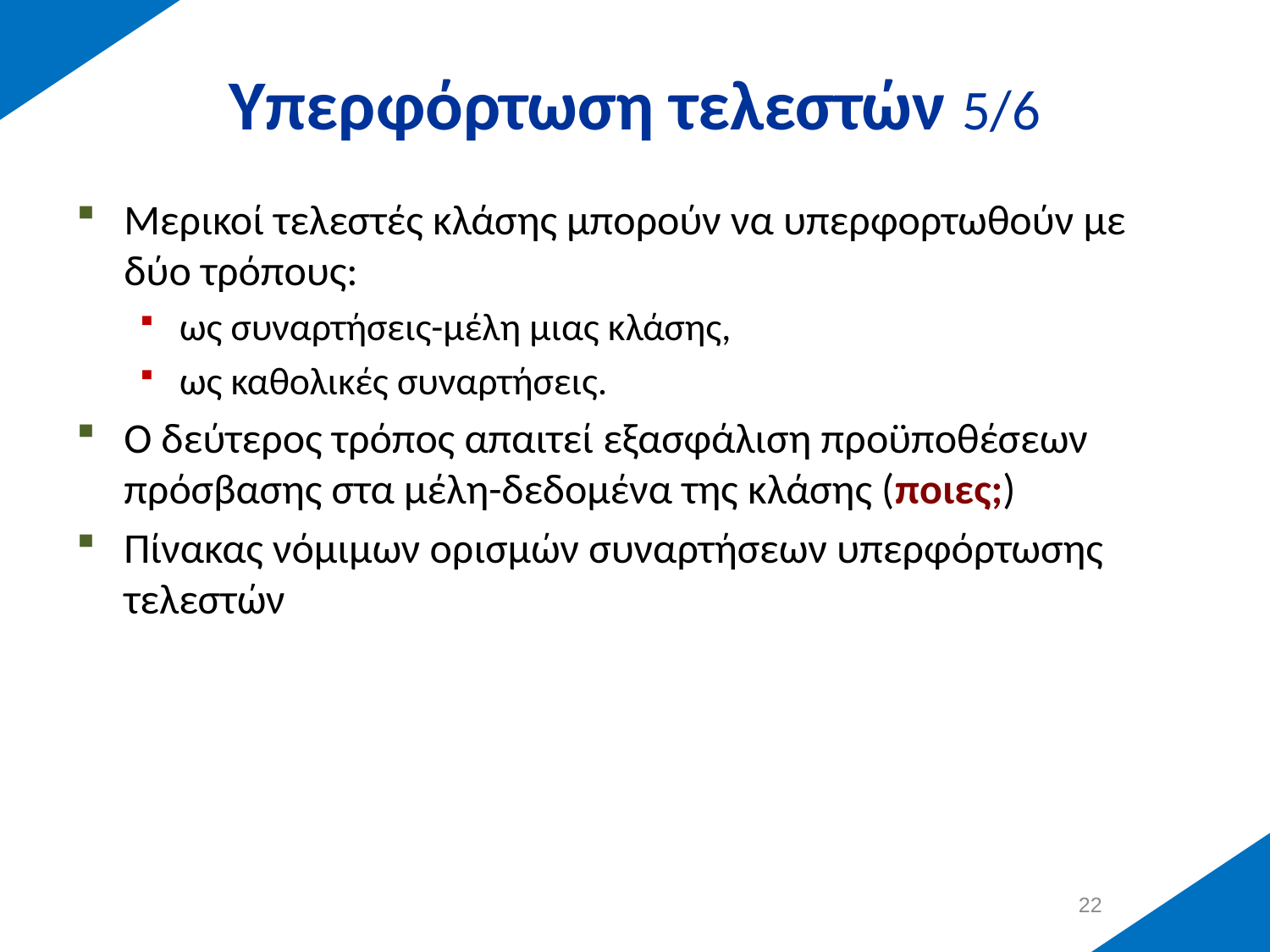

# Υπερφόρτωση τελεστών 5/6
Μερικοί τελεστές κλάσης μπορούν να υπερφορτωθούν με δύο τρόπους:
ως συναρτήσεις-μέλη μιας κλάσης,
ως καθολικές συναρτήσεις.
Ο δεύτερος τρόπος απαιτεί εξασφάλιση προϋποθέσεων πρόσβασης στα μέλη-δεδομένα της κλάσης (ποιες;)
Πίνακας νόμιμων ορισμών συναρτήσεων υπερφόρτωσης τελεστών

22